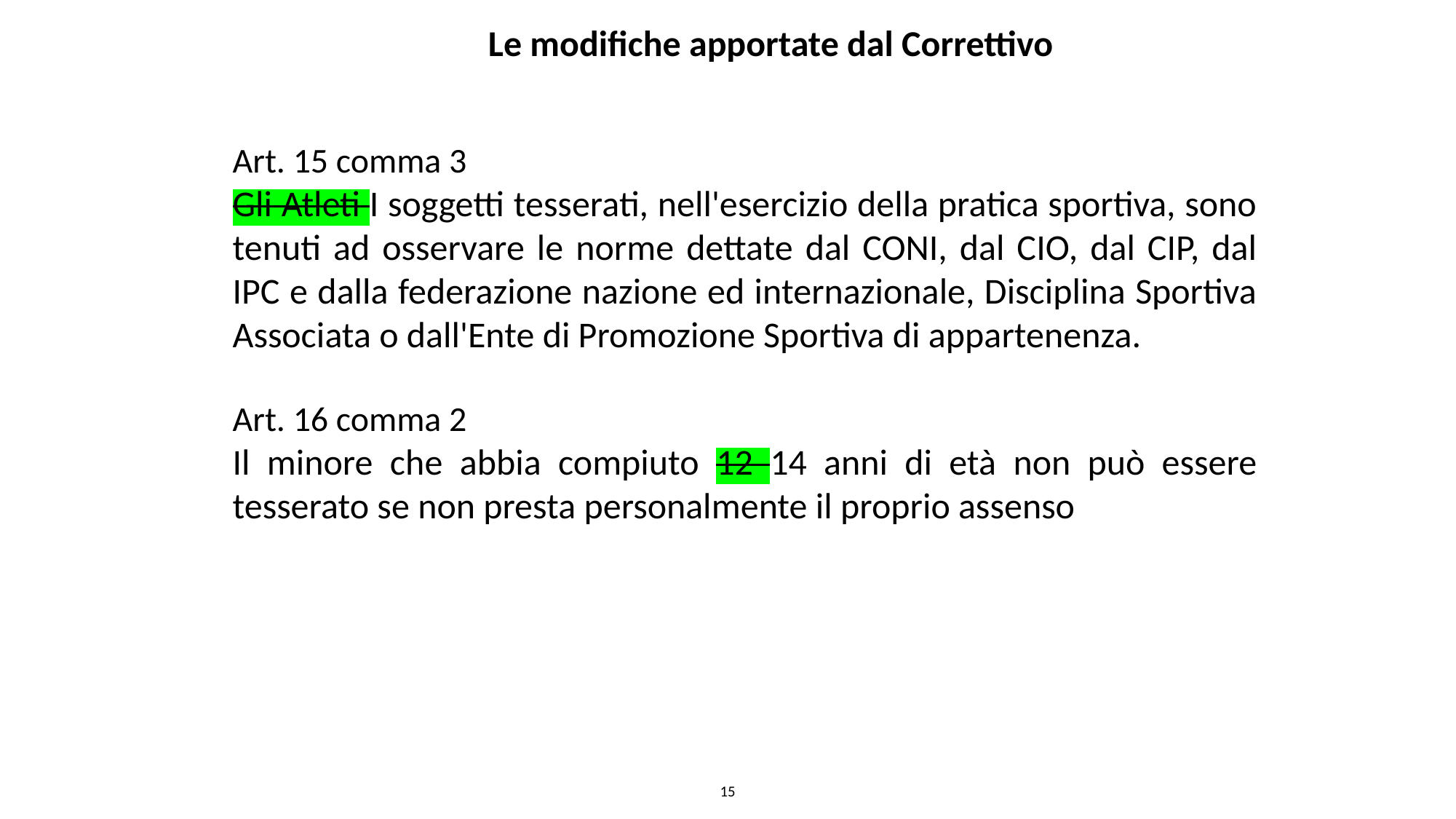

# Contenuto degli sta Le modifiche apportate dal Correttivo tuti
Art. 15 comma 3
Gli Atleti I soggetti tesserati, nell'esercizio della pratica sportiva, sono tenuti ad osservare le norme dettate dal CONI, dal CIO, dal CIP, dal IPC e dalla federazione nazione ed internazionale, Disciplina Sportiva Associata o dall'Ente di Promozione Sportiva di appartenenza.

Art. 16 comma 2
Il minore che abbia compiuto 12 14 anni di età non può essere tesserato se non presta personalmente il proprio assenso

15